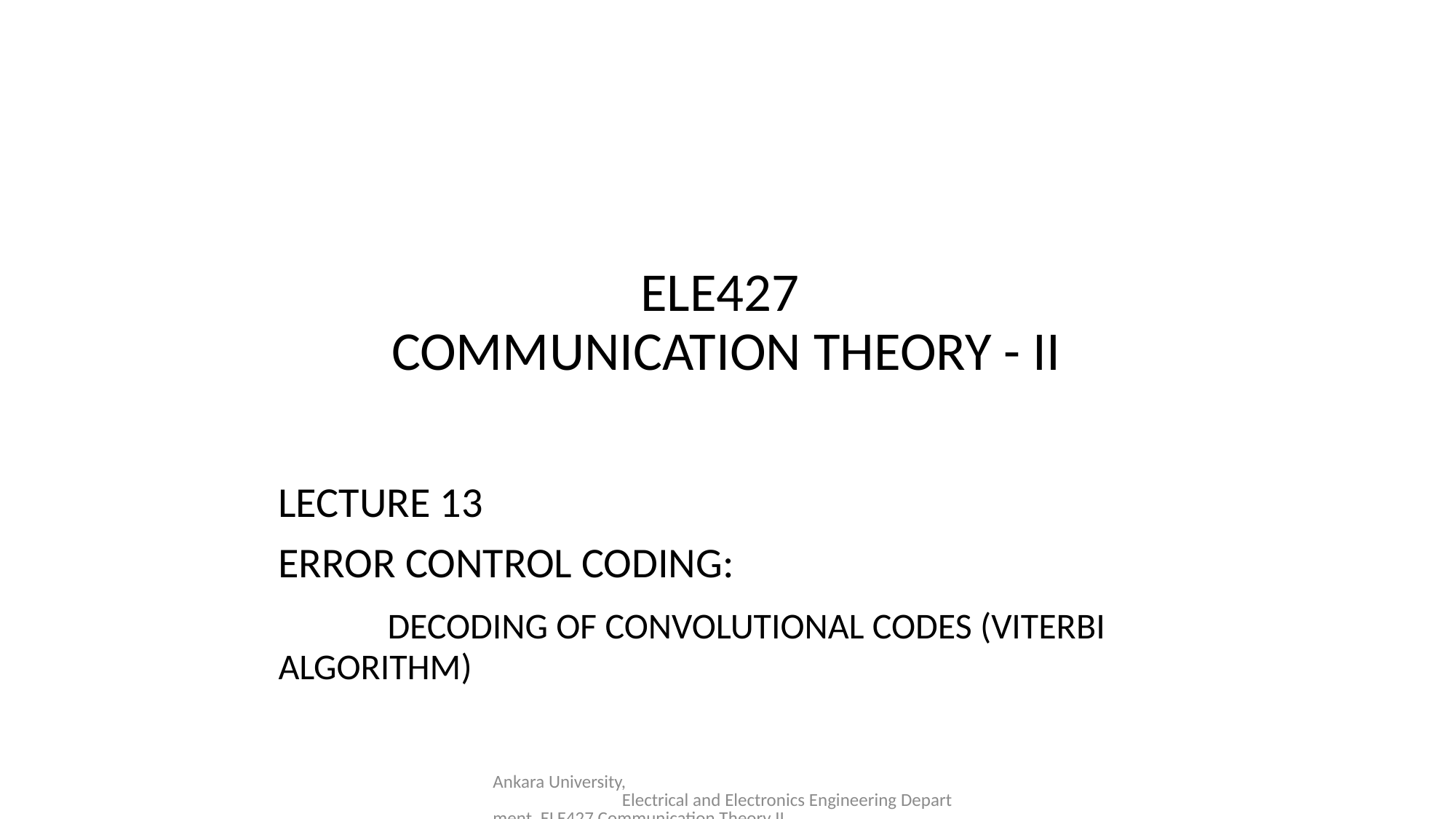

# ELE427 COMMUNICATION THEORY - II
LECTURE 13
ERROR CONTROL CODING:
	DECODING OF CONVOLUTIONAL CODES (VITERBI 	ALGORITHM)
Ankara University,                                                                                                               Electrical and Electronics Engineering Department, ELE427 Communication Theory II